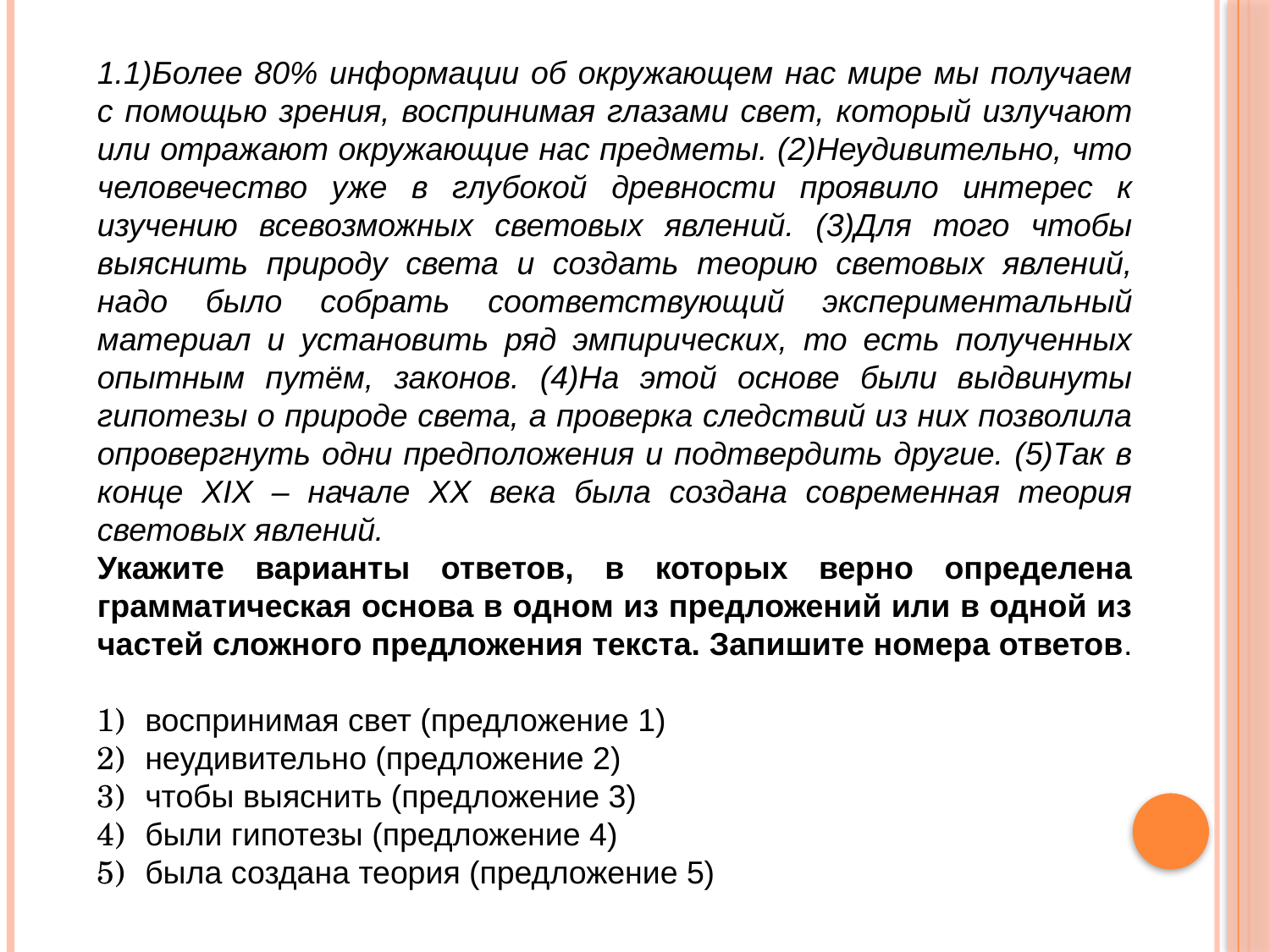

1.1)Более 80% информации об окружающем нас мире мы получаем с помощью зрения, воспринимая глазами свет, который излучают или отражают окружающие нас предметы. (2)Неудивительно, что человечество уже в глубокой древности проявило интерес к изучению всевозможных световых явлений. (3)Для того чтобы выяснить природу света и создать теорию световых явлений, надо было собрать соответствующий экспериментальный материал и установить ряд эмпирических, то есть полученных опытным путём, законов. (4)На этой основе были выдвинуты гипотезы о природе света, а проверка следствий из них позволила опровергнуть одни предположения и подтвердить другие. (5)Так в конце XIX – начале XX века была создана современная теория световых явлений.
Укажите варианты ответов, в которых верно определена грамматическая основа в одном из предложений или в одной из частей сложного предложения текста. Запишите номера ответов.
воспринимая свет (предложение 1)
неудивительно (предложение 2)
чтобы выяснить (предложение 3)
были гипотезы (предложение 4)
была создана теория (предложение 5)